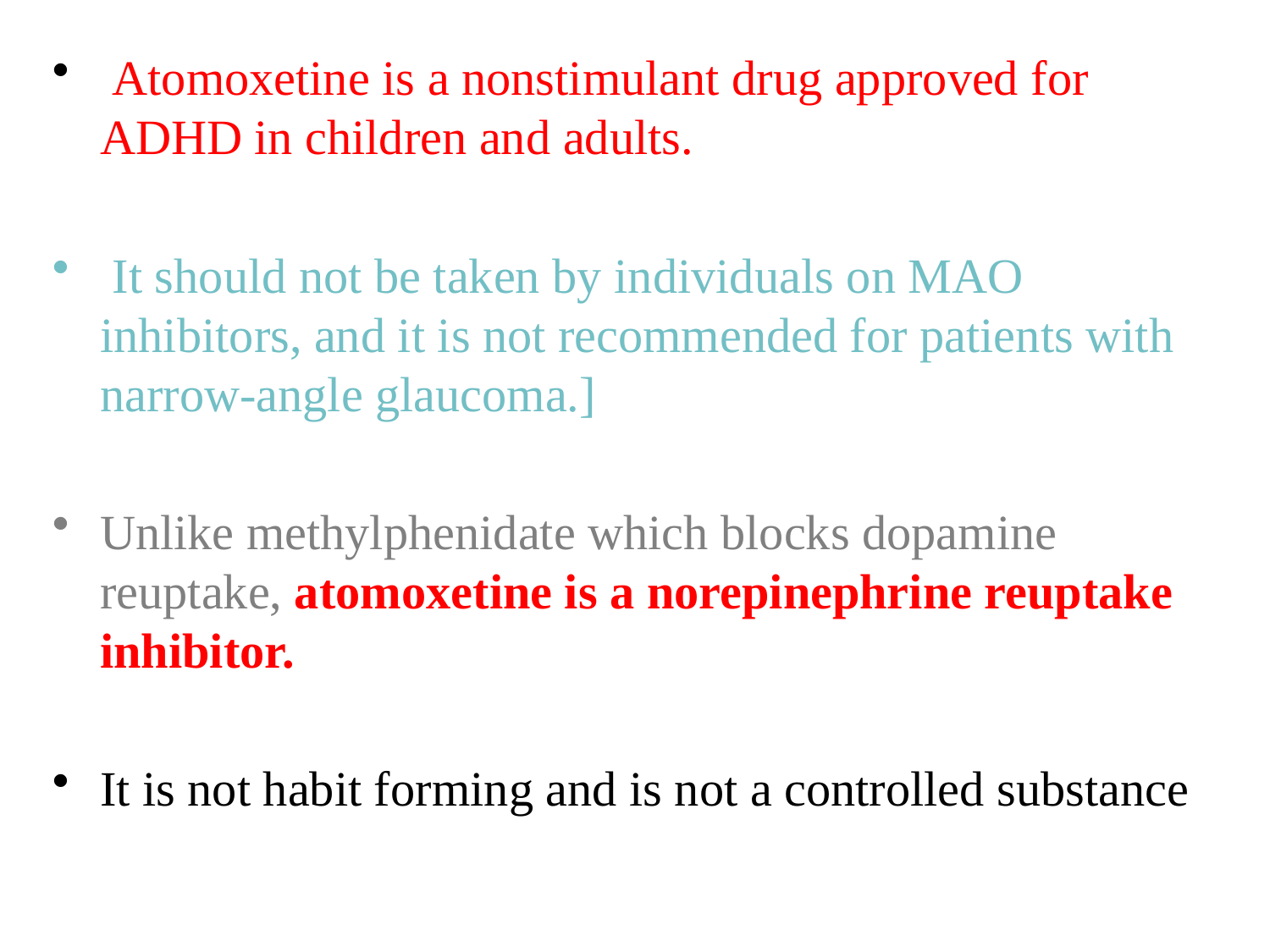

Atomoxetine is a nonstimulant drug approved for ADHD in children and adults.

 It should not be taken by individuals on MAO inhibitors, and it is not recommended for patients with narrow-angle glaucoma.]

Unlike methylphenidate which blocks dopamine reuptake, atomoxetine is a norepinephrine reuptake inhibitor.

It is not habit forming and is not a controlled substance